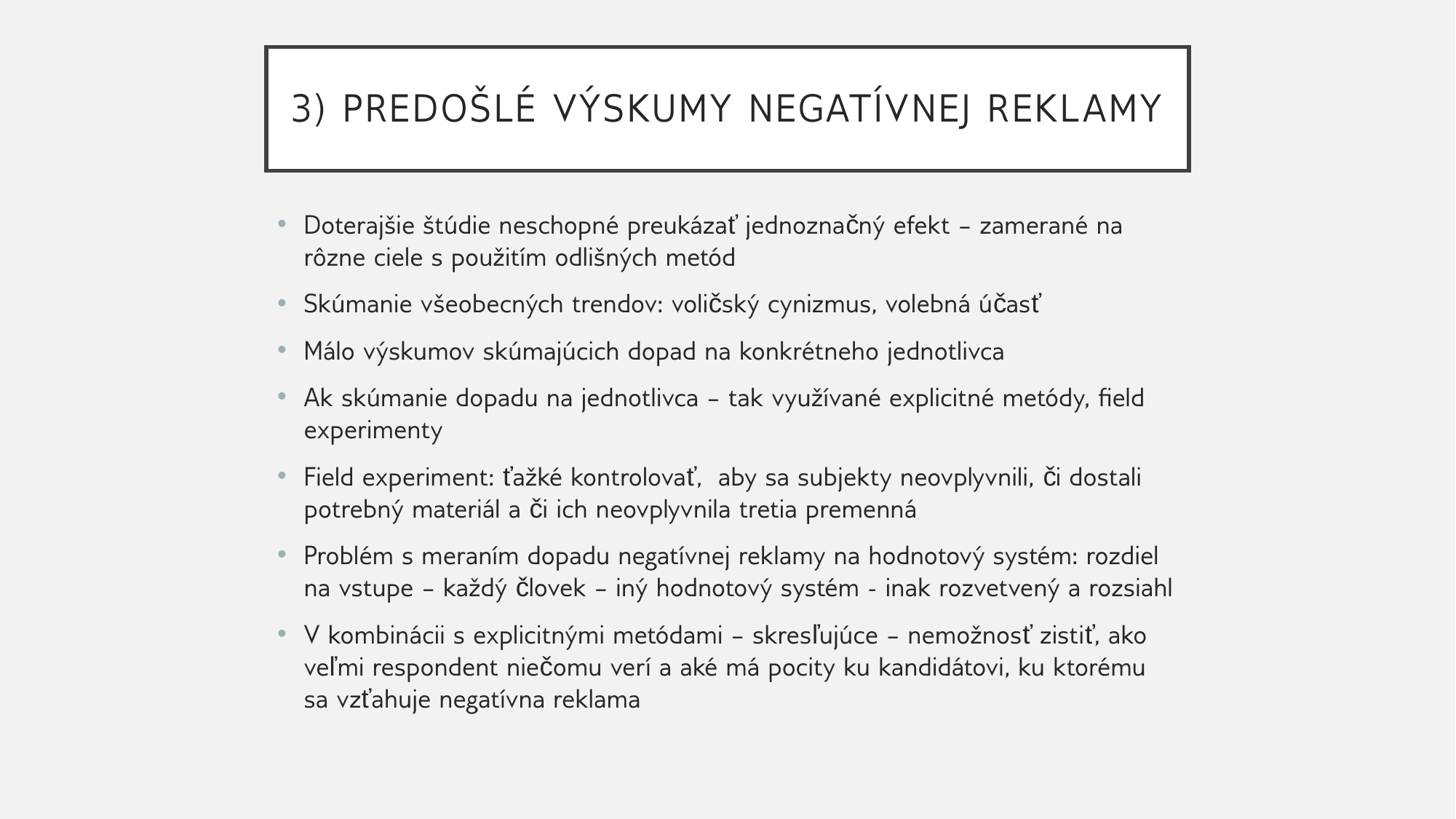

# 3) Predošlé výskumy negatívnej reklamy
Doterajšie štúdie neschopné preukázať jednoznačný efekt – zamerané na rôzne ciele s použitím odlišných metód
Skúmanie všeobecných trendov: voličský cynizmus, volebná účasť
Málo výskumov skúmajúcich dopad na konkrétneho jednotlivca
Ak skúmanie dopadu na jednotlivca – tak využívané explicitné metódy, field experimenty
Field experiment: ťažké kontrolovať,  aby sa subjekty neovplyvnili, či dostali potrebný materiál a či ich neovplyvnila tretia premenná
Problém s meraním dopadu negatívnej reklamy na hodnotový systém: rozdiel na vstupe – každý človek – iný hodnotový systém - inak rozvetvený a rozsiahl
V kombinácii s explicitnými metódami – skresľujúce – nemožnosť zistiť, ako veľmi respondent niečomu verí a aké má pocity ku kandidátovi, ku ktorému sa vzťahuje negatívna reklama